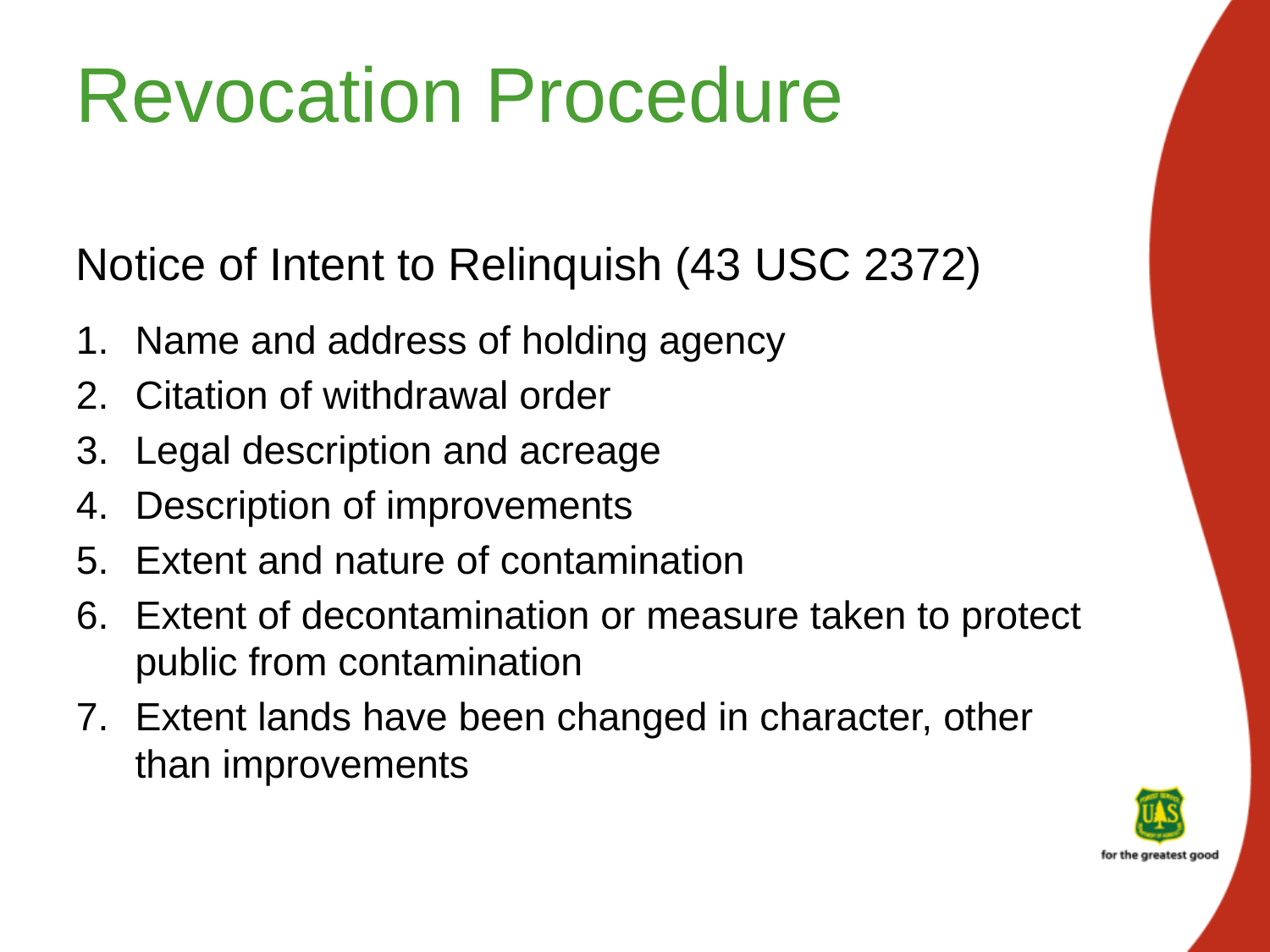

# Revocation Procedure
Notice of Intent to Relinquish (43 USC 2372)
Name and address of holding agency
Citation of withdrawal order
Legal description and acreage
Description of improvements
Extent and nature of contamination
Extent of decontamination or measure taken to protect public from contamination
Extent lands have been changed in character, other than improvements